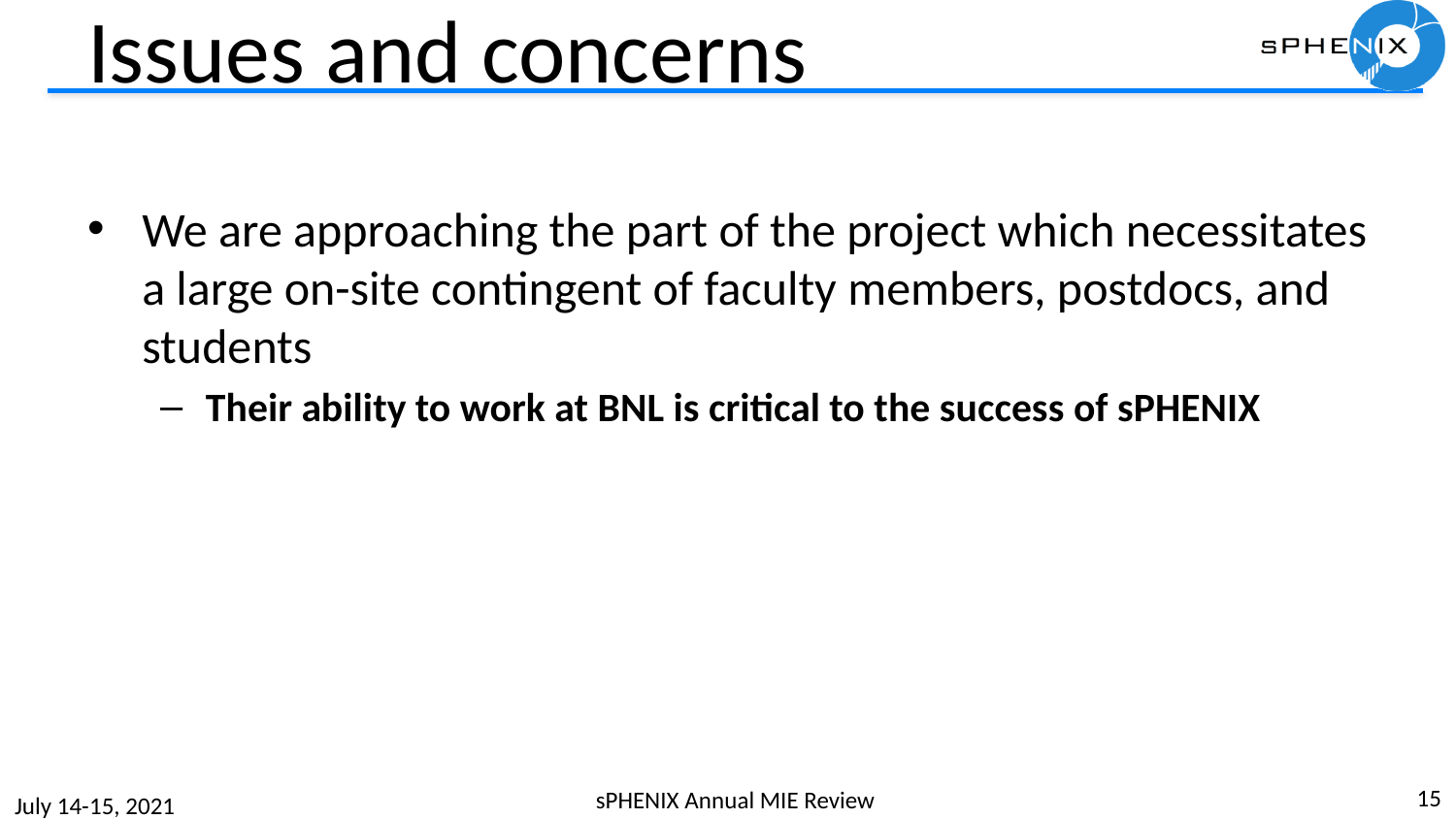

# Issues and concerns
We are approaching the part of the project which necessitates a large on-site contingent of faculty members, postdocs, and students
Their ability to work at BNL is critical to the success of sPHENIX
15
sPHENIX Annual MIE Review
July 14-15, 2021